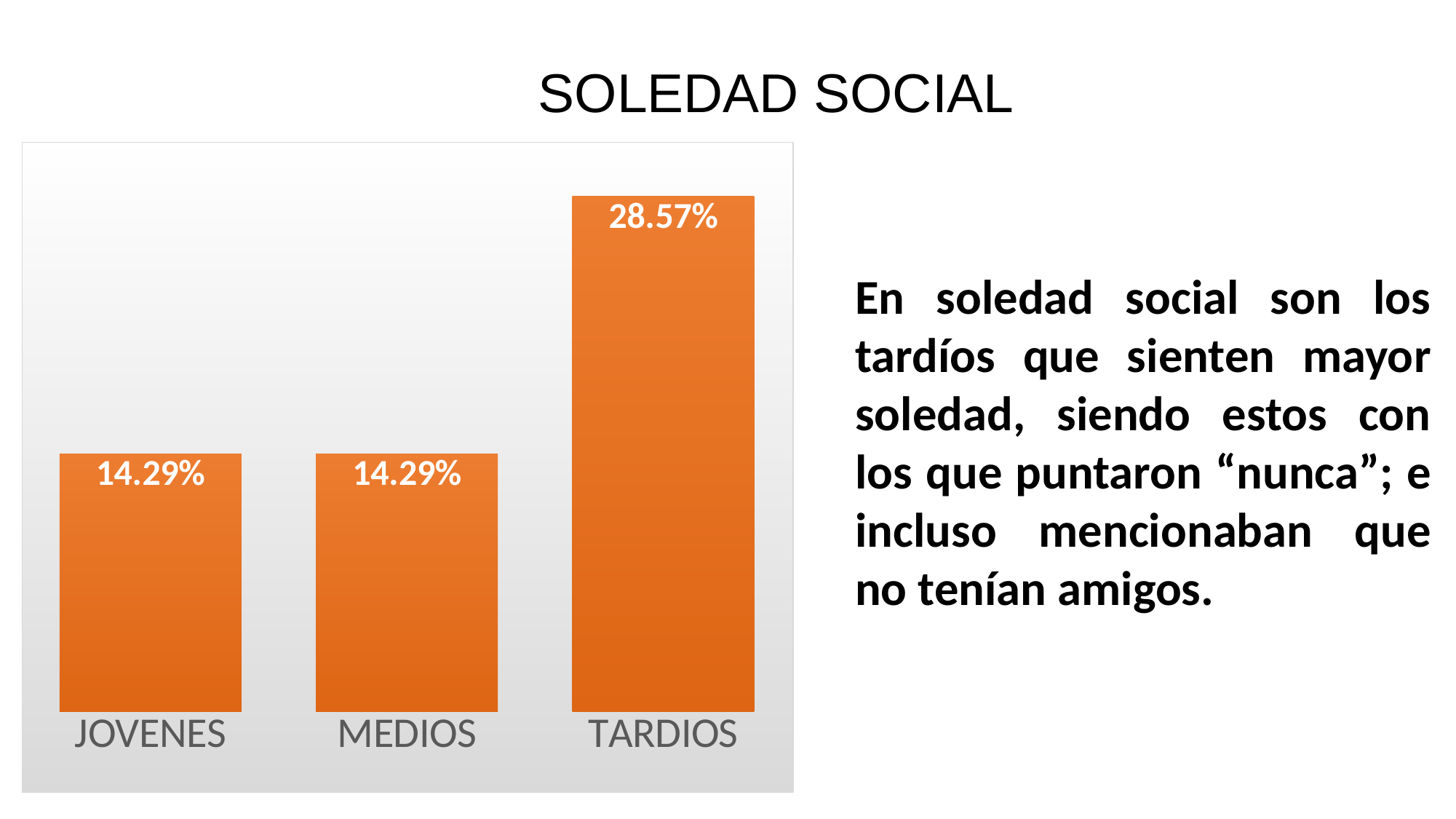

SOLEDAD SOCIAL
En soledad social son los tardíos que sienten mayor soledad, siendo estos con los que puntaron “nunca”; e incluso mencionaban que no tenían amigos.

### Chart

| Category | Serie 1 |
|---|---|
| JOVENES | 0.1429 |
| MEDIOS | 0.1429 |
| TARDIOS | 0.2857 |